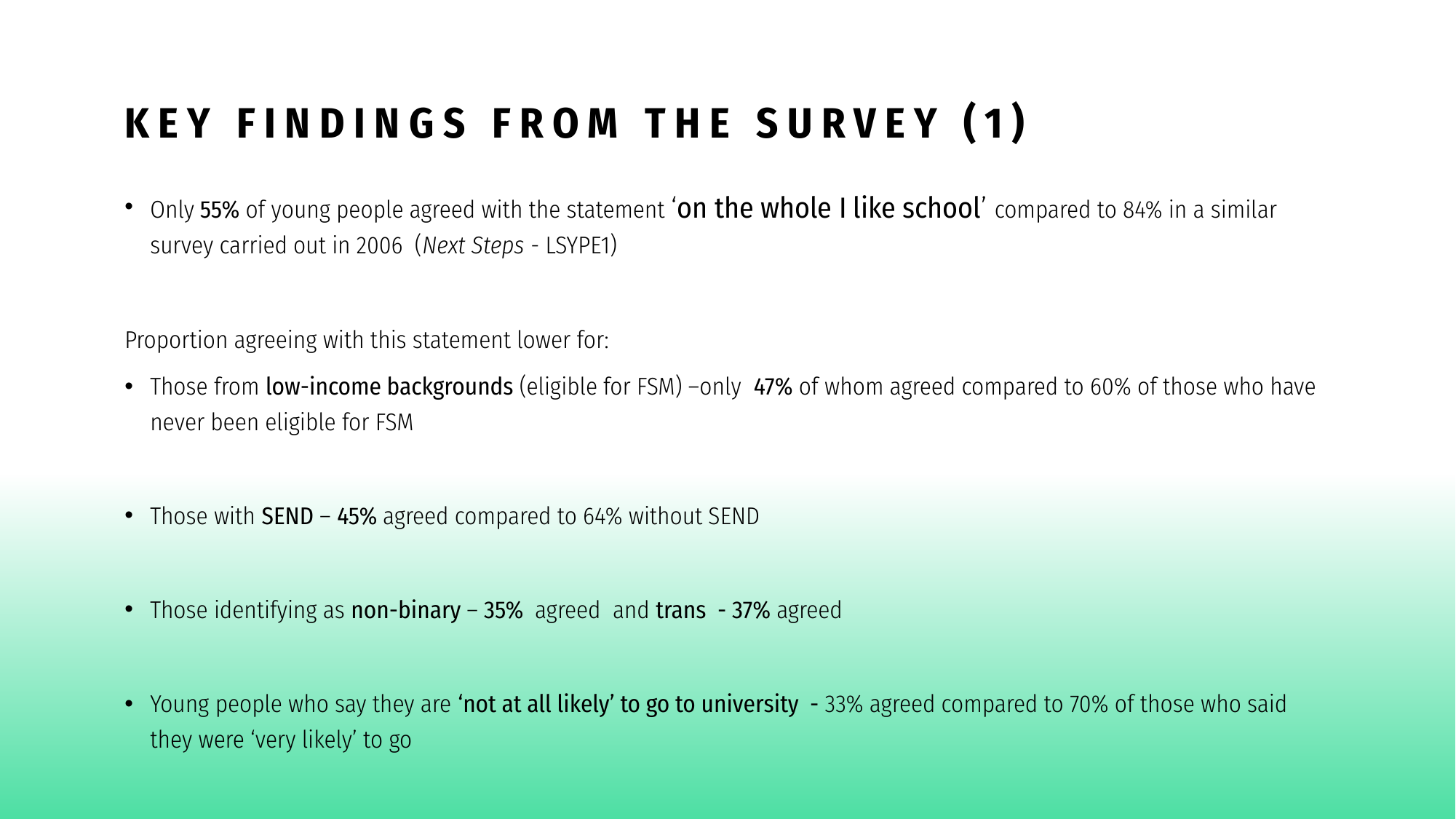

# Key findings from the survey (1)
Only 55% of young people agreed with the statement ‘on the whole I like school’ compared to 84% in a similar survey carried out in 2006  (Next Steps - LSYPE1)

Proportion agreeing with this statement lower for:
Those from low-income backgrounds (eligible for FSM) –only  47% of whom agreed compared to 60% of those who have never been eligible for FSM

Those with SEND – 45% agreed compared to 64% without SEND

Those identifying as non-binary – 35%  agreed  and trans  - 37% agreed

Young people who say they are ‘not at all likely’ to go to university  - 33% agreed compared to 70% of those who said they were ‘very likely’ to go